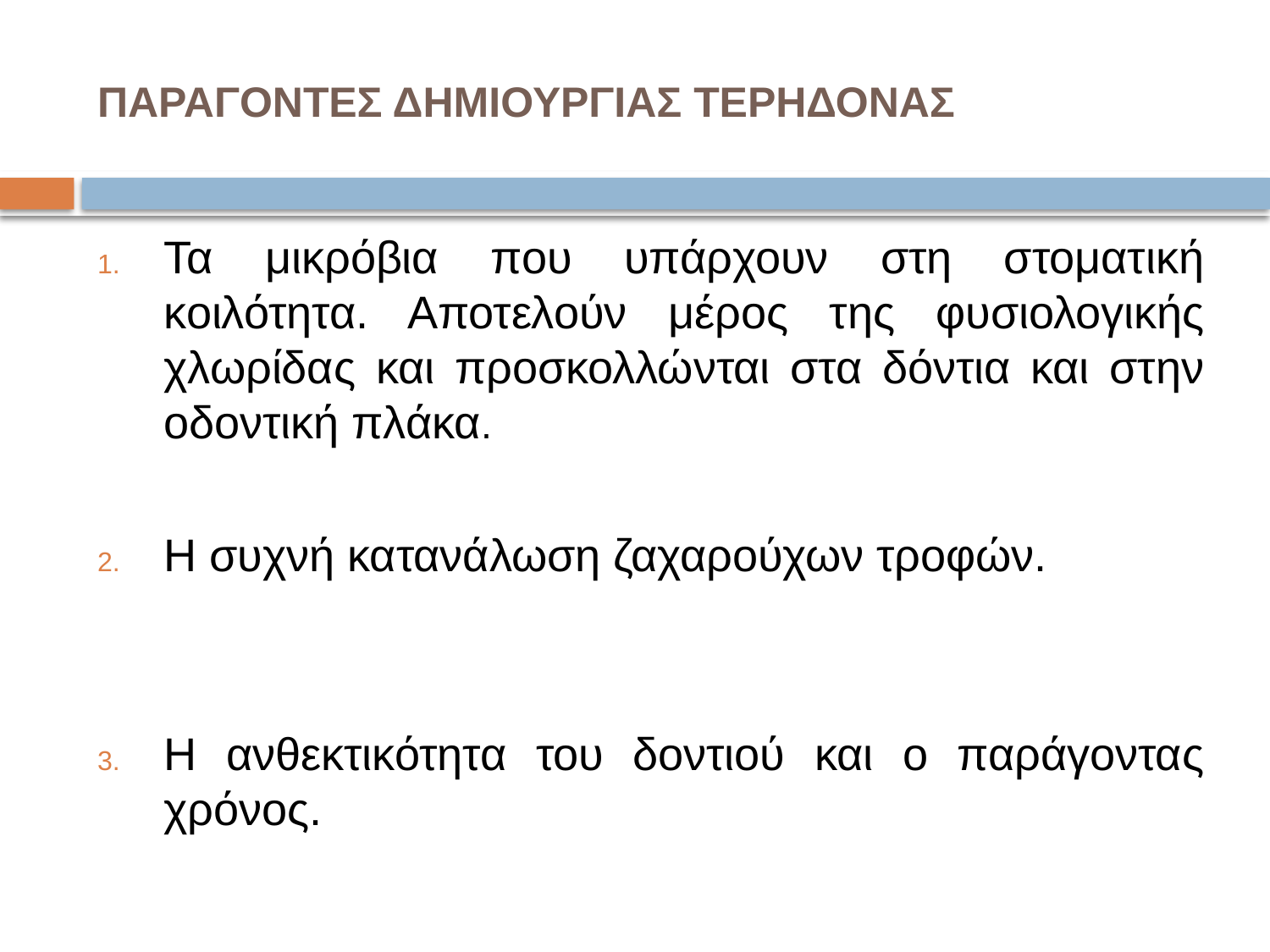

# ΠΑΡΑΓΟΝΤΕΣ ΔΗΜΙΟΥΡΓΙΑΣ ΤΕΡΗΔΟΝΑΣ
Τα μικρόβια που υπάρχουν στη στοματική κοιλότητα. Αποτελούν μέρος της φυσιολογικής χλωρίδας και προσκολλώνται στα δόντια και στην οδοντική πλάκα.

Η συχνή κατανάλωση ζαχαρούχων τροφών.

Η ανθεκτικότητα του δοντιού και ο παράγοντας χρόνος.